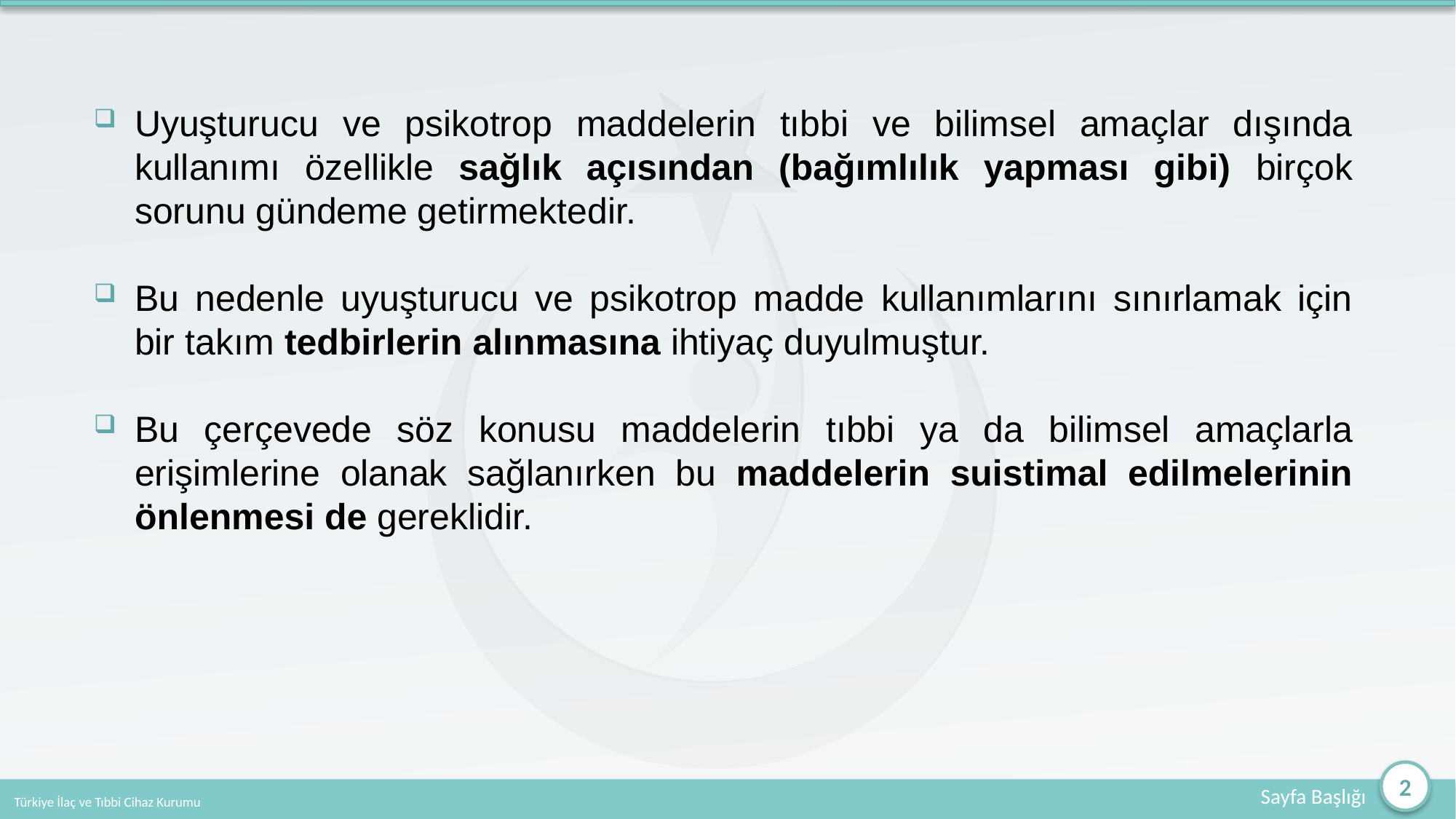

Uyuşturucu ve psikotrop maddelerin tıbbi ve bilimsel amaçlar dışında kullanımı özellikle sağlık açısından (bağımlılık yapması gibi) birçok sorunu gündeme getirmektedir.

Bu nedenle uyuşturucu ve psikotrop madde kullanımlarını sınırlamak için bir takım tedbirlerin alınmasına ihtiyaç duyulmuştur.

Bu çerçevede söz konusu maddelerin tıbbi ya da bilimsel amaçlarla erişimlerine olanak sağlanırken bu maddelerin suistimal edilmelerinin önlenmesi de gereklidir.

2